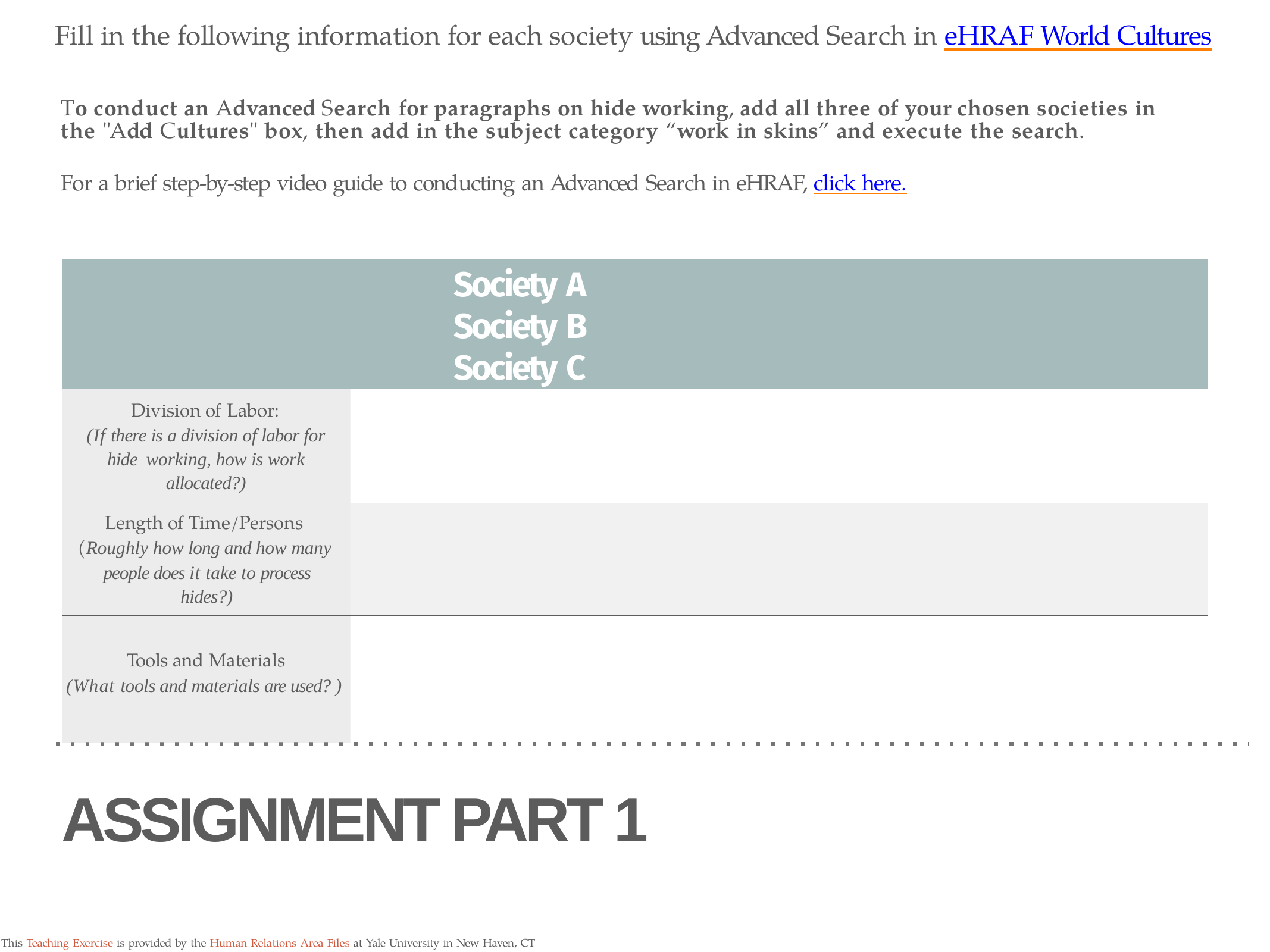

# Fill in the following information for each society using Advanced Search in eHRAF World Cultures
To conduct an Advanced Search for paragraphs on hide working, add all three of your chosen societies in  the "Add Cultures" box, then add in the subject category “work in skins” and execute the search.
For a brief step-by-step video guide to conducting an Advanced Search in eHRAF, click here.
| Society A Society B Society C |  |
| --- | --- |
| Division of Labor: (If there is a division of labor for hide working, how is work allocated?) |  |
| Length of Time/Persons (Roughly how long and how many people does it take to process hides?) |  |
| Tools and Materials (What tools and materials are used? ) |  |

ASSIGNMENT PART 1
This Teaching Exercise is provided by the Human Relations Area Files at Yale University in New Haven, CT